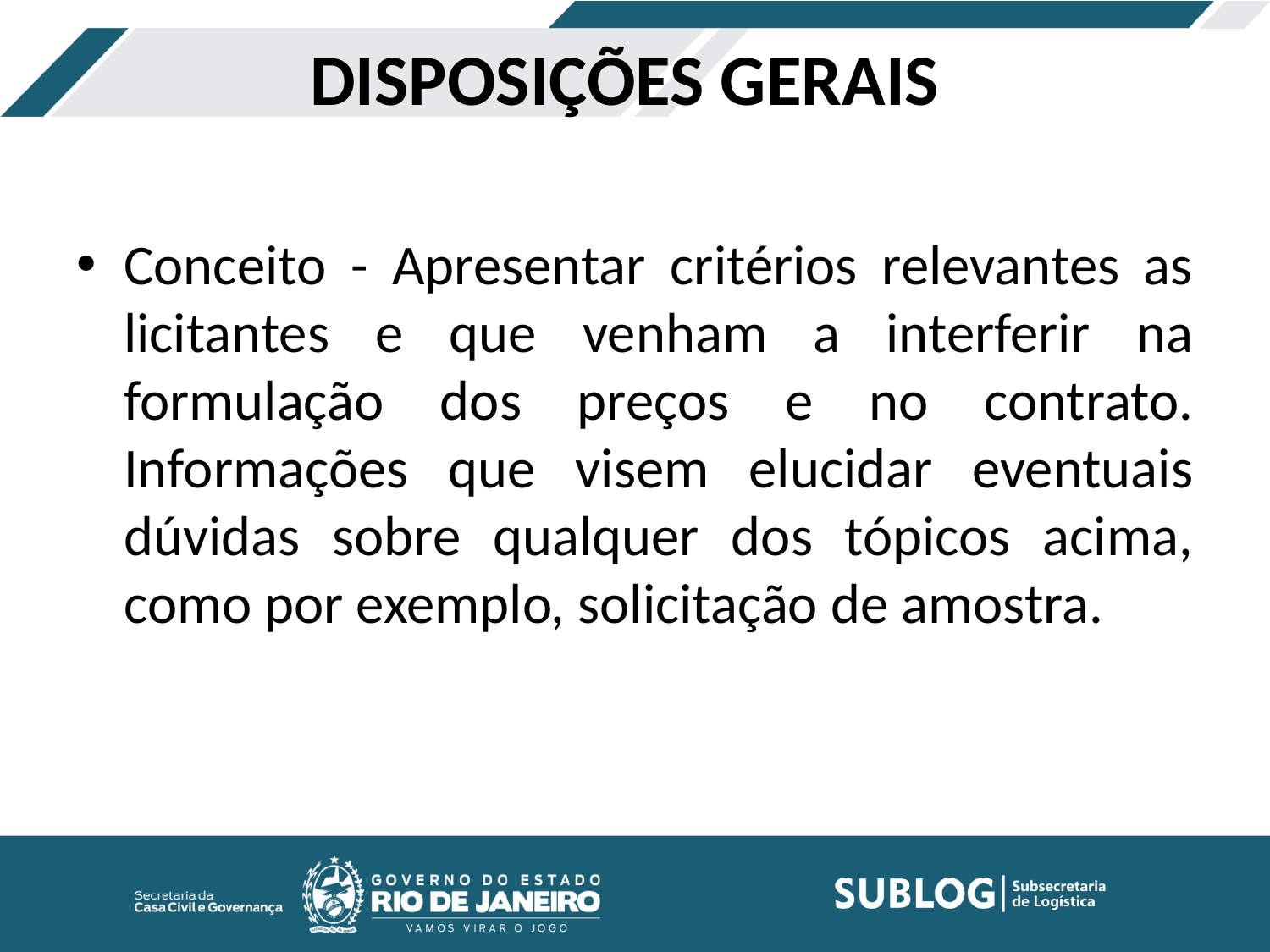

# DISPOSIÇÕES GERAIS
Conceito - Apresentar critérios relevantes as licitantes e que venham a interferir na formulação dos preços e no contrato. Informações que visem elucidar eventuais dúvidas sobre qualquer dos tópicos acima, como por exemplo, solicitação de amostra.